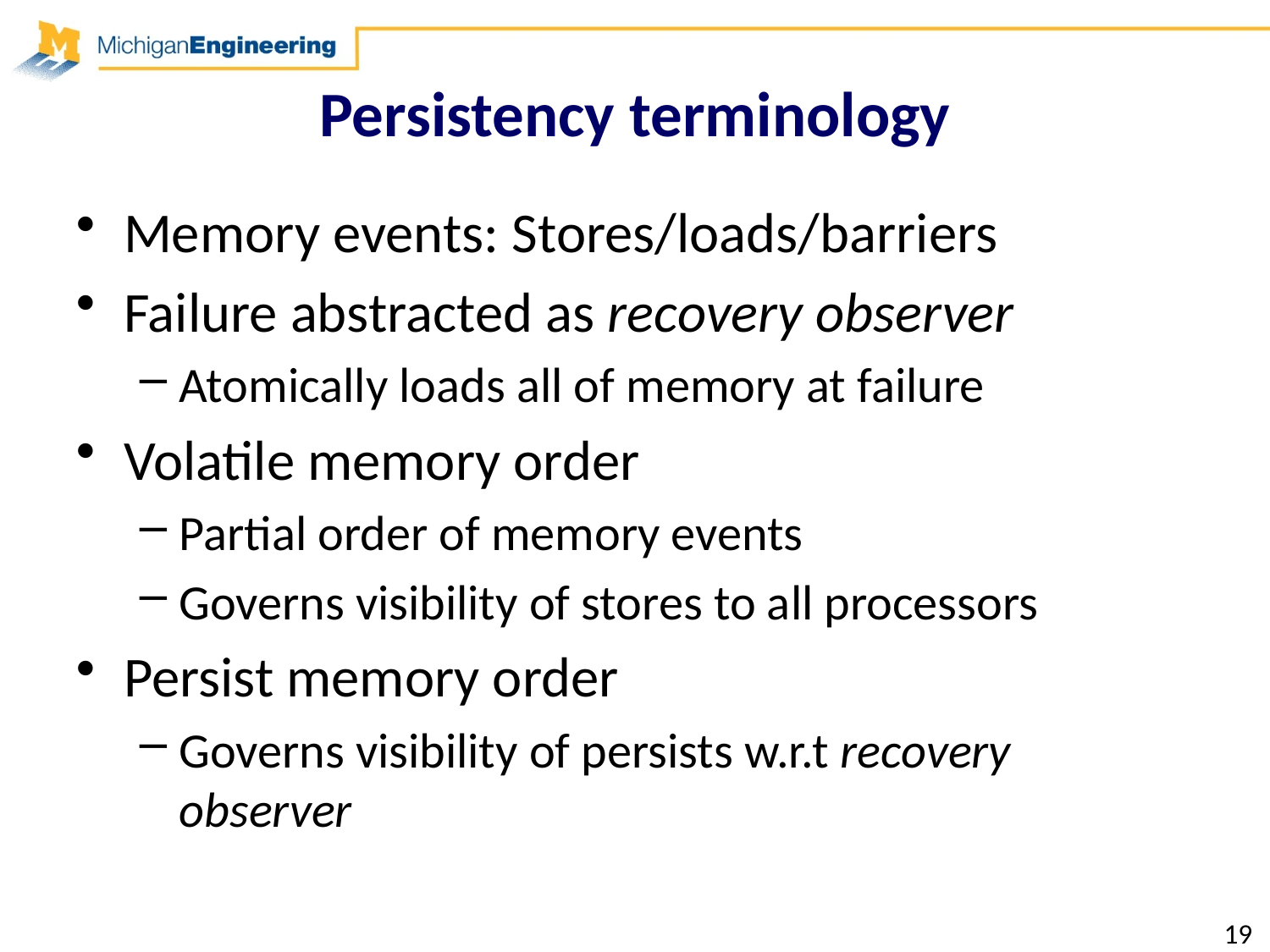

# Persistency terminology
Memory events: Stores/loads/barriers
Failure abstracted as recovery observer
Atomically loads all of memory at failure
Volatile memory order
Partial order of memory events
Governs visibility of stores to all processors
Persist memory order
Governs visibility of persists w.r.t recovery observer
19